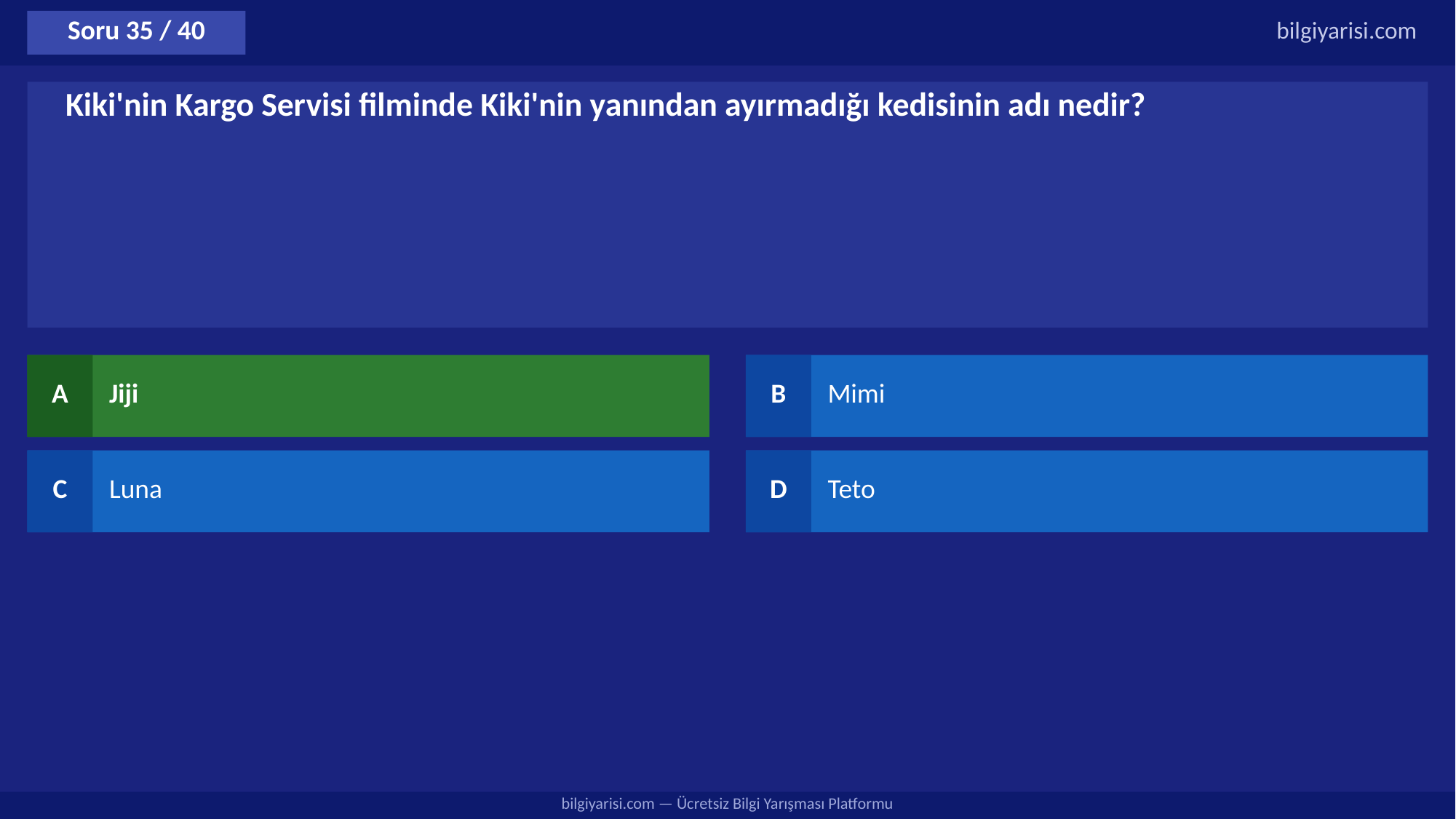

Soru 35 / 40
bilgiyarisi.com

Kiki'nin Kargo Servisi filminde Kiki'nin yanından ayırmadığı kedisinin adı nedir?

A
Jiji

B
Mimi

C
Luna

D
Teto
bilgiyarisi.com — Ücretsiz Bilgi Yarışması Platformu